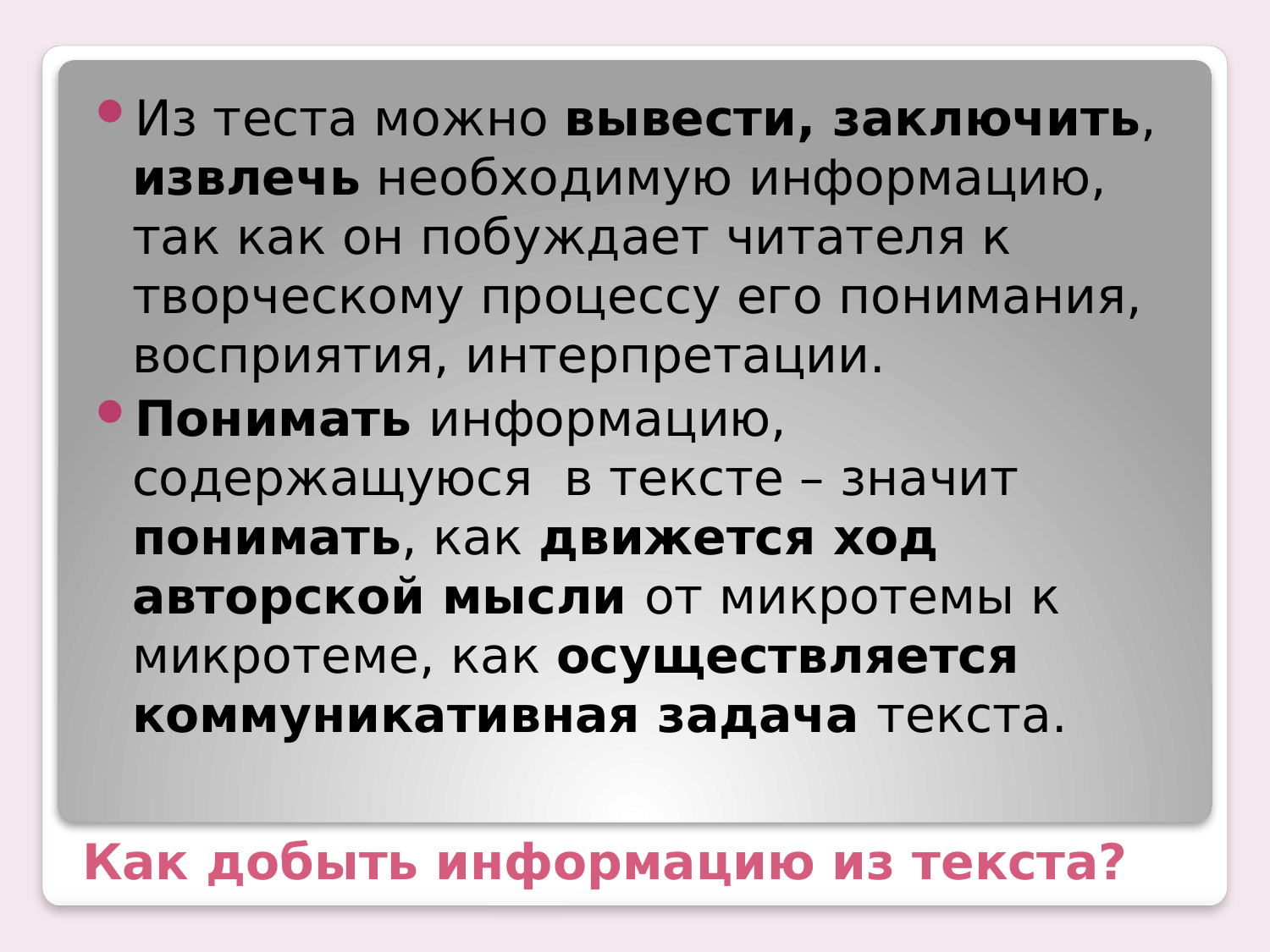

Из теста можно вывести, заключить, извлечь необходимую информацию, так как он побуждает читателя к творческому процессу его понимания, восприятия, интерпретации.
Понимать информацию, содержащуюся  в тексте – значит понимать, как движется ход авторской мысли от микротемы к микротеме, как осуществляется коммуникативная задача текста.
# Как добыть информацию из текста?